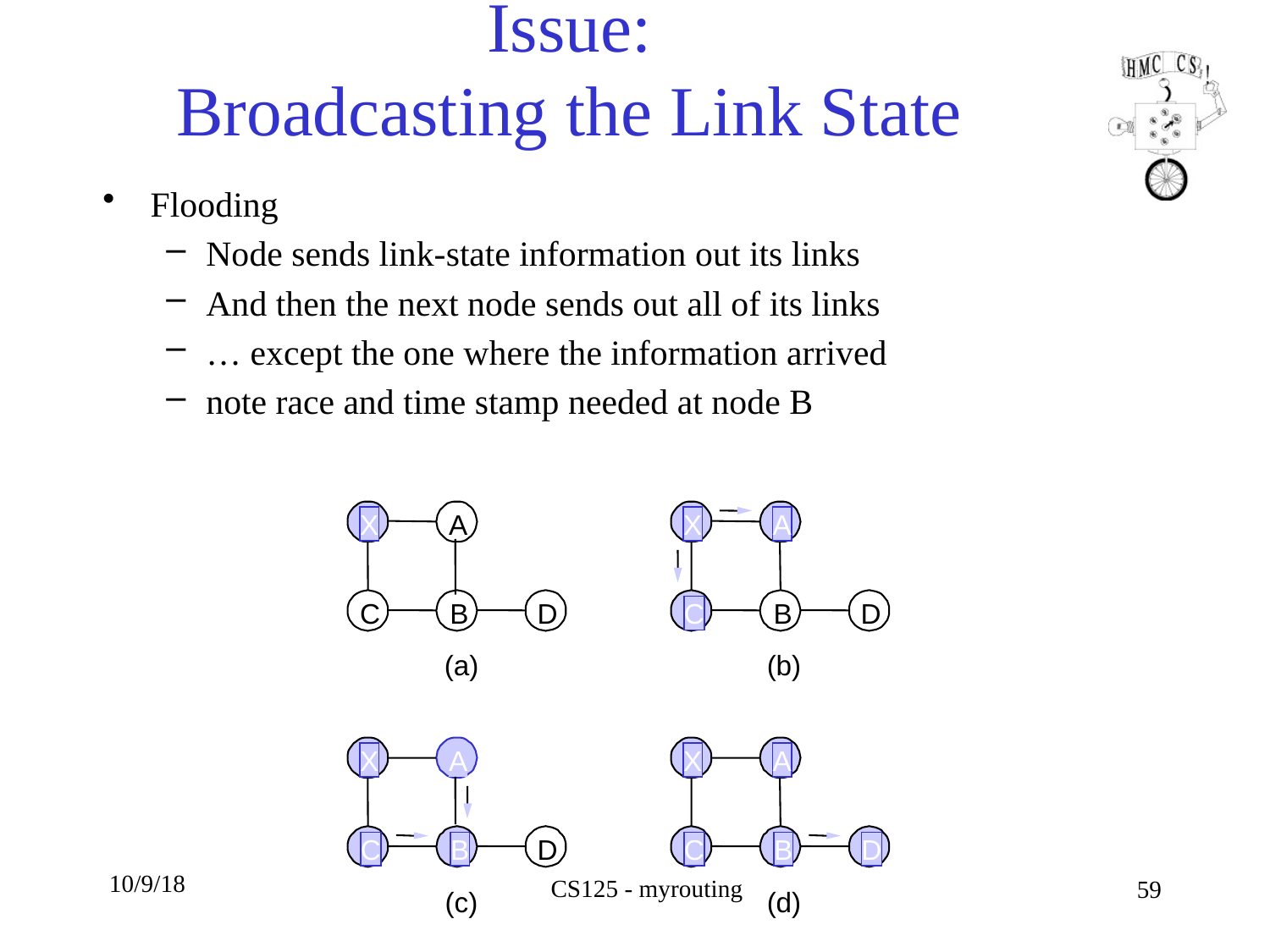

# Issue: Broadcasting the Link State
Flooding
Node sends link-state information out its links
And then the next node sends out all of its links
… except the one where the information arrived
note race and time stamp needed at node B

X
A
X

A

C
B
D
C
B
D

(a)
(b)

X
A
X
A

C

B
D
C
B

D

10/9/18
CS125 - myrouting
59
(c)
(d)